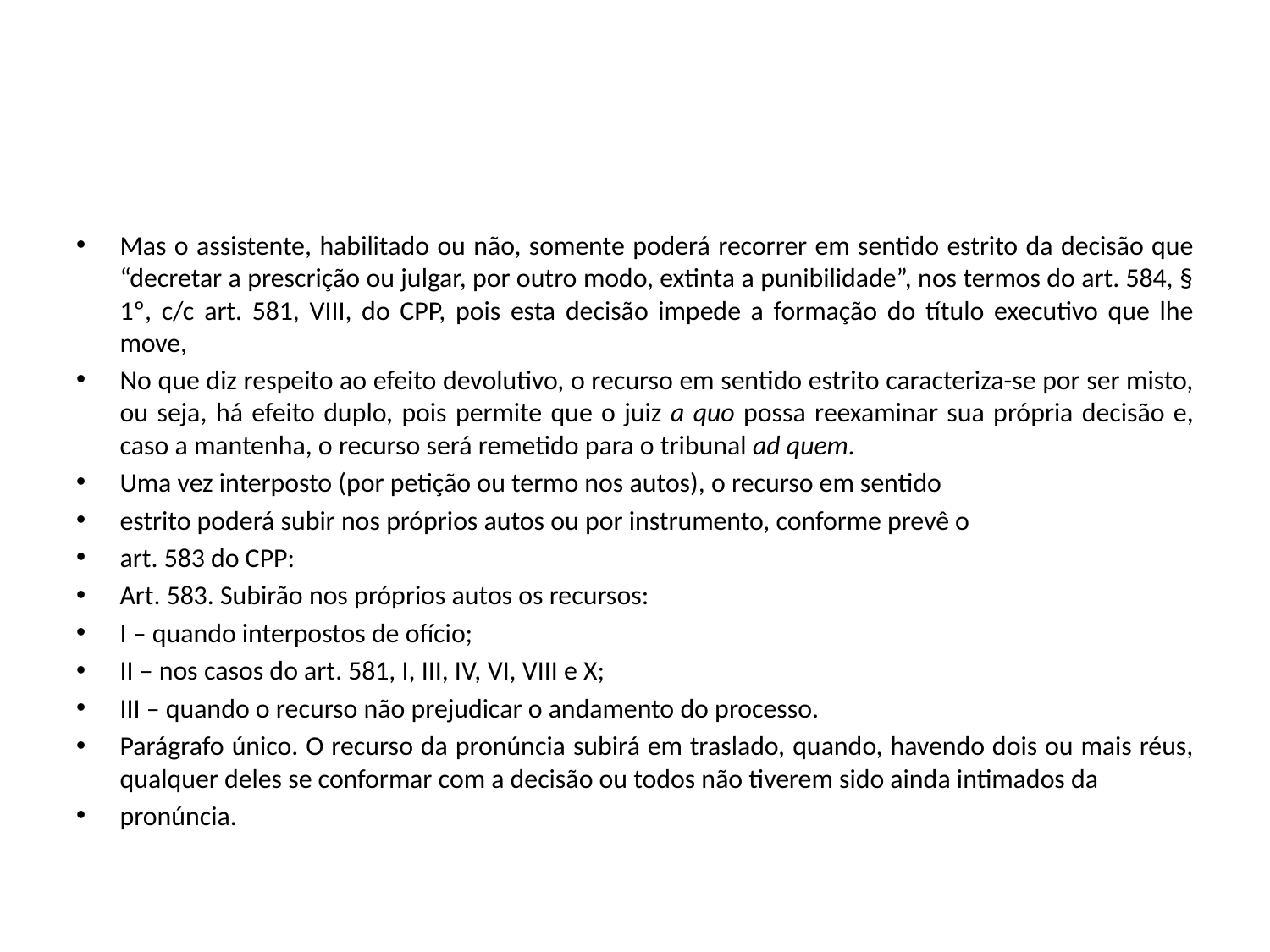

#
Mas o assistente, habilitado ou não, somente poderá recorrer em sentido estrito da decisão que “decretar a prescrição ou julgar, por outro modo, extinta a punibilidade”, nos termos do art. 584, § 1º, c/c art. 581, VIII, do CPP, pois esta decisão impede a formação do título executivo que lhe move,
No que diz respeito ao efeito devolutivo, o recurso em sentido estrito caracteriza-se por ser misto, ou seja, há efeito duplo, pois permite que o juiz a quo possa reexaminar sua própria decisão e, caso a mantenha, o recurso será remetido para o tribunal ad quem.
Uma vez interposto (por petição ou termo nos autos), o recurso em sentido
estrito poderá subir nos próprios autos ou por instrumento, conforme prevê o
art. 583 do CPP:
Art. 583. Subirão nos próprios autos os recursos:
I – quando interpostos de ofício;
II – nos casos do art. 581, I, III, IV, VI, VIII e X;
III – quando o recurso não prejudicar o andamento do processo.
Parágrafo único. O recurso da pronúncia subirá em traslado, quando, havendo dois ou mais réus, qualquer deles se conformar com a decisão ou todos não tiverem sido ainda intimados da
pronúncia.